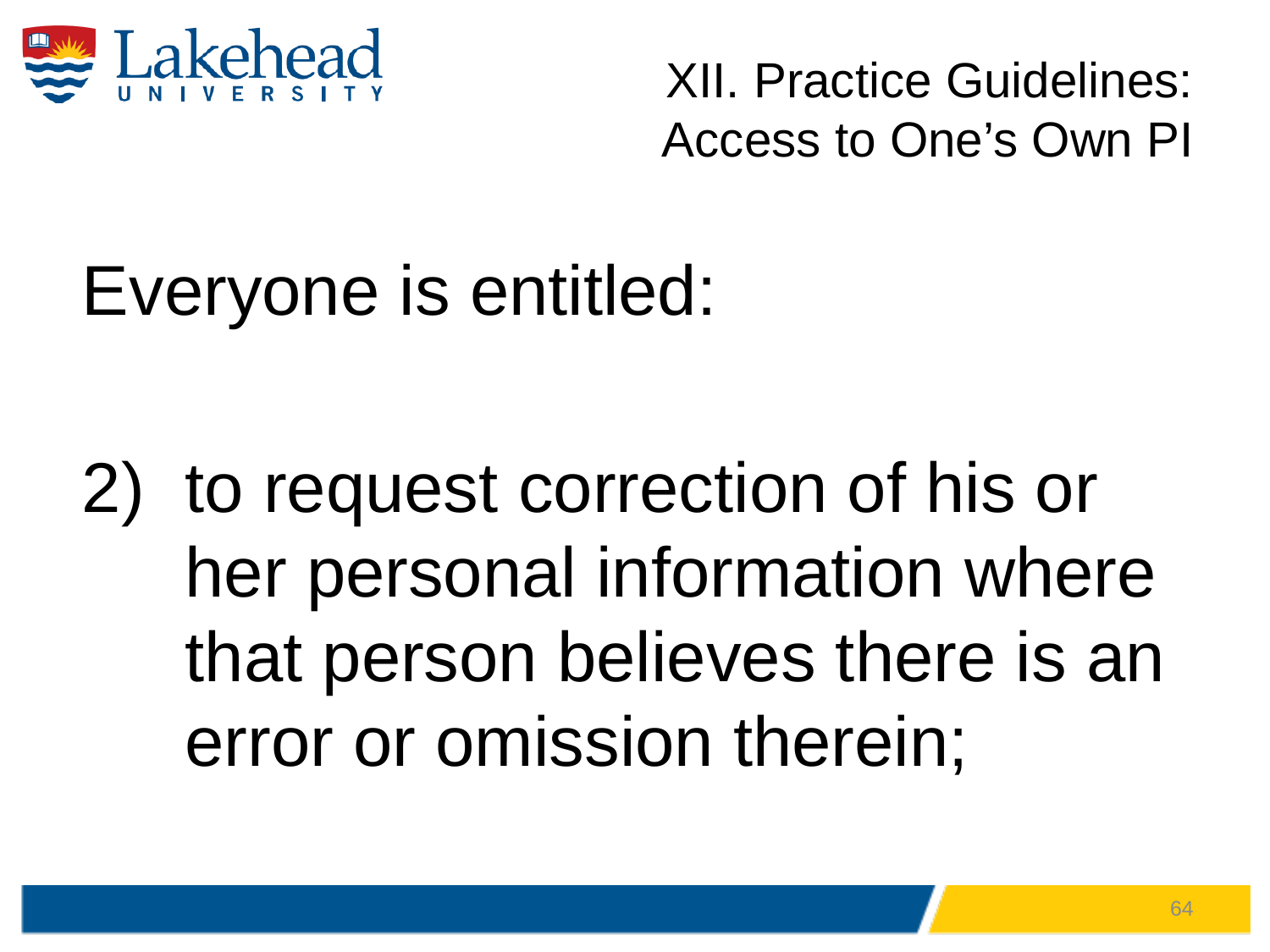

# XII. Practice Guidelines: Access to One’s Own PI
Everyone is entitled:

to request correction of his or her personal information where that person believes there is an error or omission therein;

64